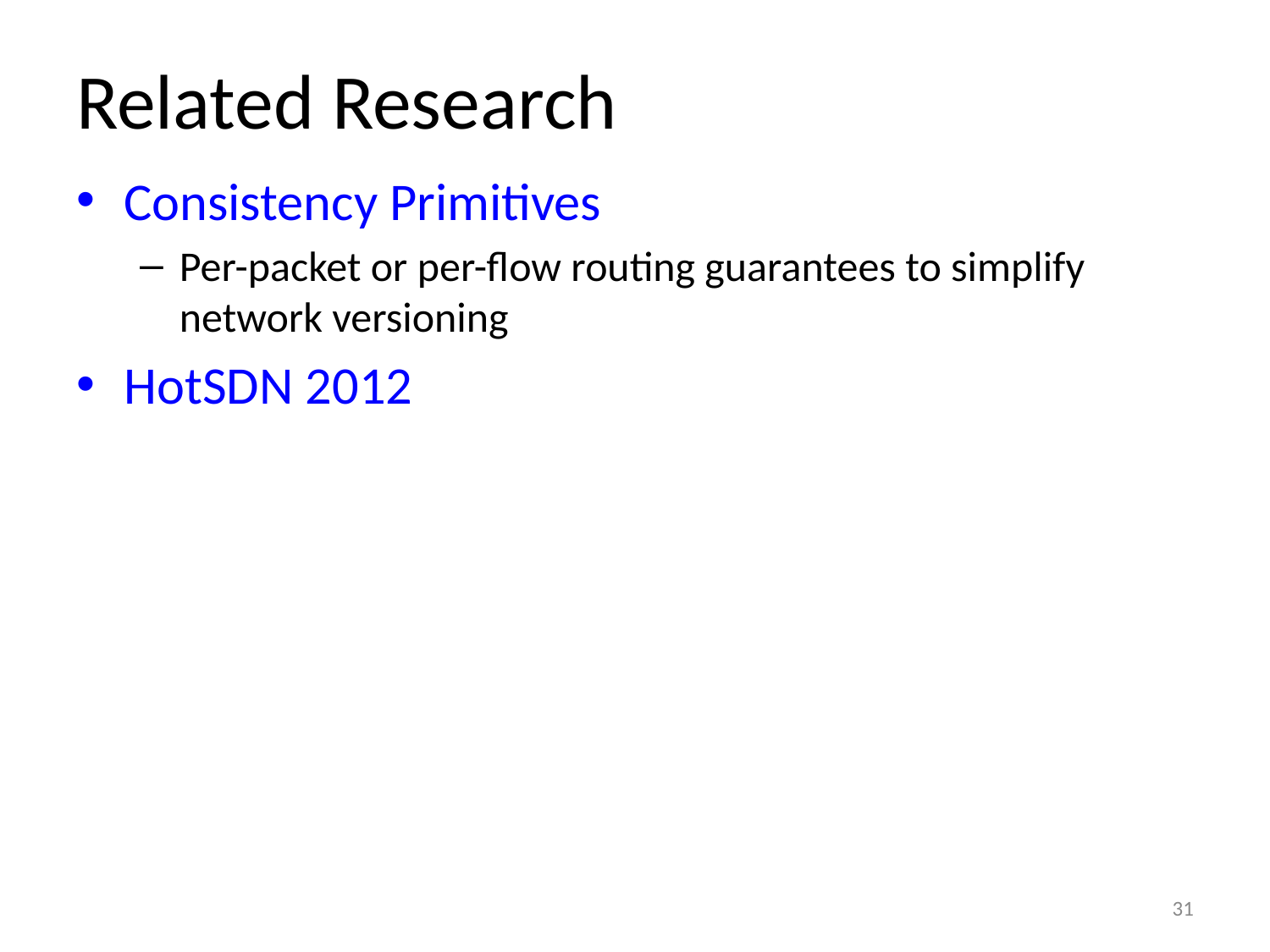

# Related Research
Consistency Primitives
Per-packet or per-flow routing guarantees to simplify network versioning
HotSDN 2012
31